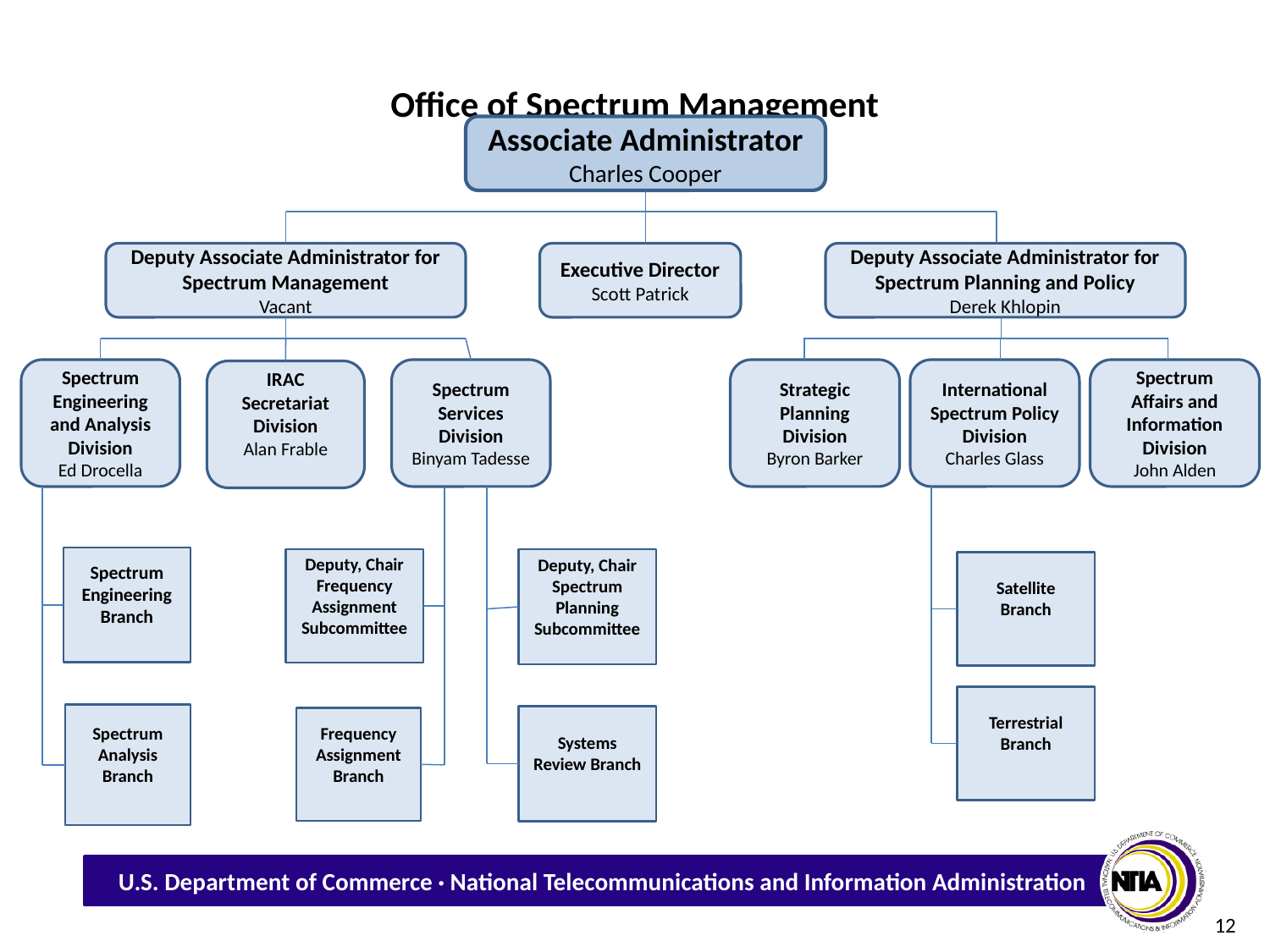

# Office of Spectrum Management
Associate Administrator
Charles Cooper
Deputy Associate Administrator for Spectrum Management
Vacant
Executive Director
Scott Patrick
Deputy Associate Administrator for Spectrum Planning and Policy
Derek Khlopin
Spectrum Services Division
Binyam Tadesse
International Spectrum Policy Division
Charles Glass
Spectrum Engineering and Analysis Division
Ed Drocella
Strategic Planning Division
Byron Barker
Spectrum Affairs and Information Division
John Alden
IRAC Secretariat Division
Alan Frable

Spectrum Engineering Branch

Deputy, Chair Frequency Assignment Subcommittee

Deputy, Chair Spectrum Planning Subcommittee

Satellite Branch

Terrestrial Branch

Spectrum Analysis Branch

Systems Review Branch

Frequency Assignment Branch

12